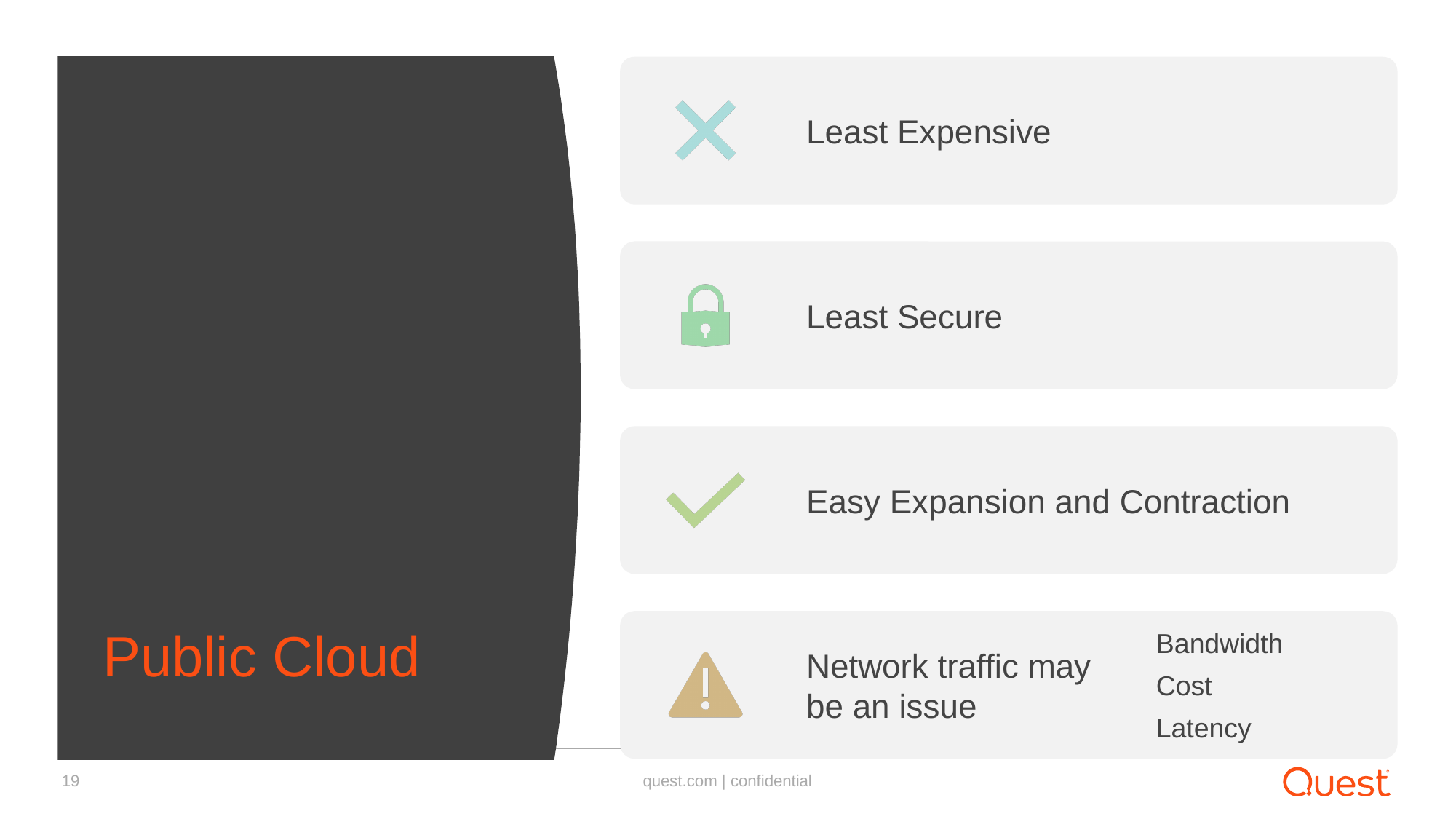

Least Expensive
Least Secure
Easy Expansion and Contraction
Network traffic may be an issue
Bandwidth
Cost
Latency

# Public Cloud